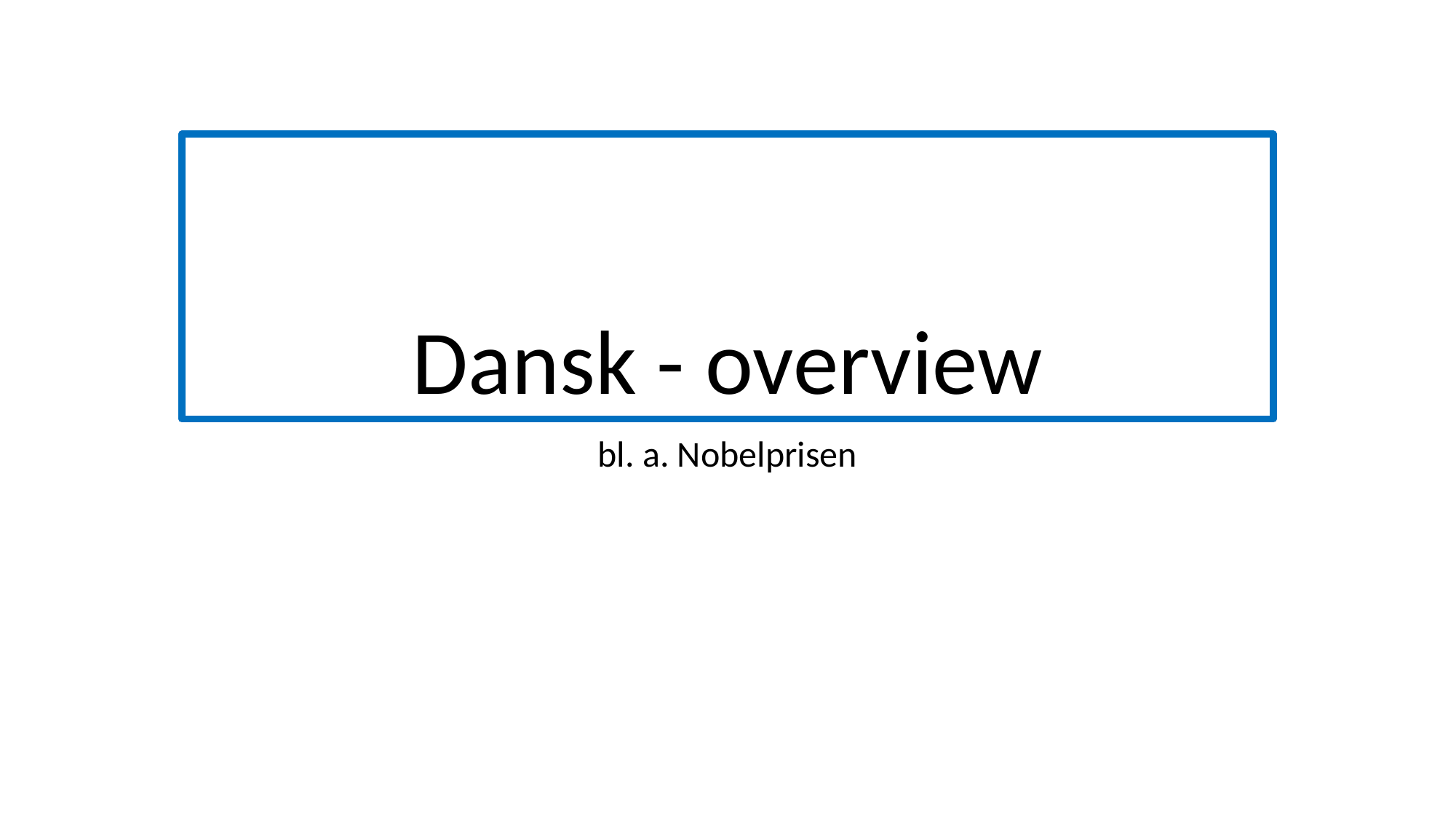

# Dansk - overview
bl. a. Nobelprisen